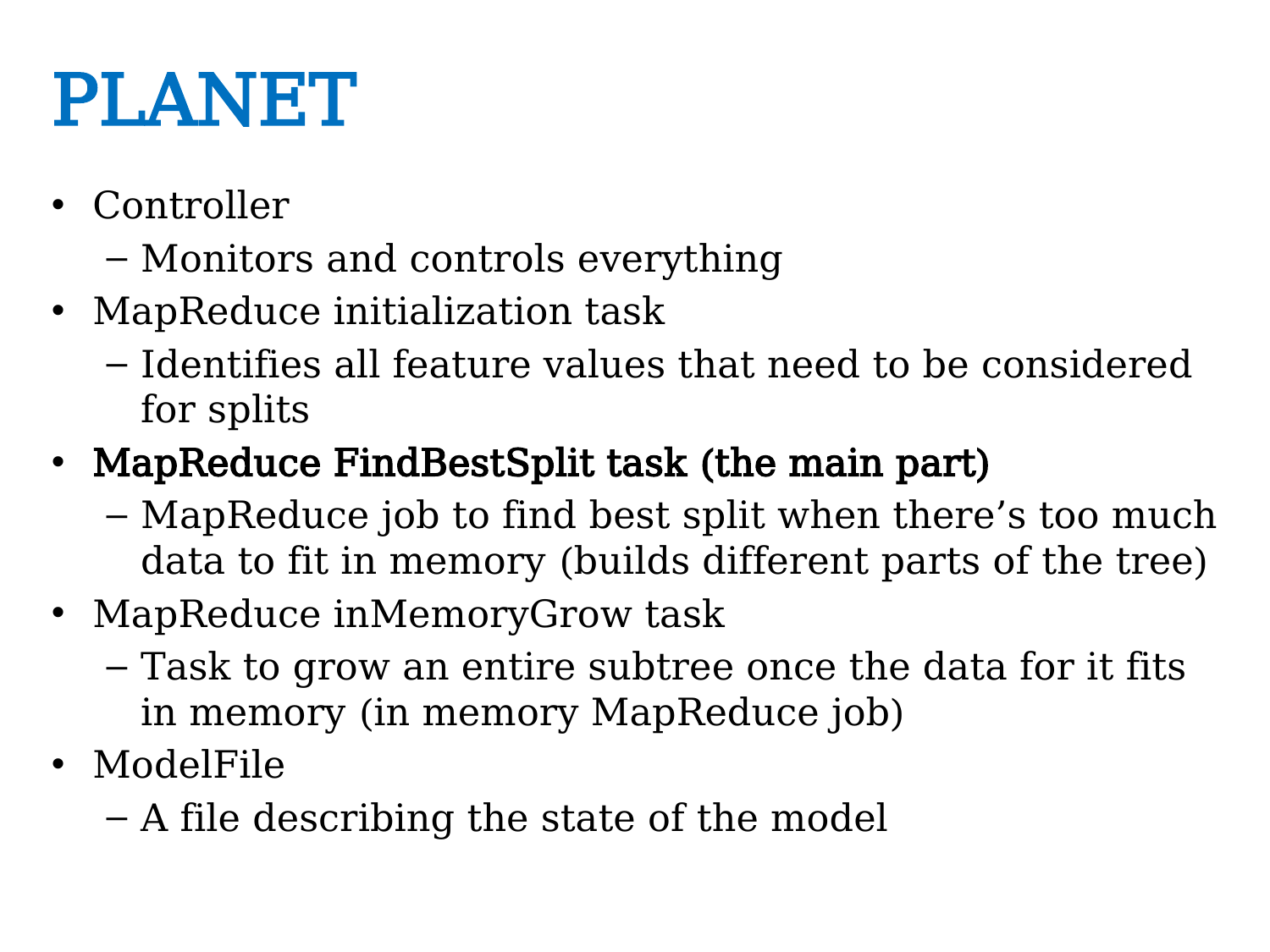

# PLANET
Controller
Monitors and controls everything
MapReduce initialization task
Identifies all feature values that need to be considered for splits
MapReduce FindBestSplit task (the main part)
MapReduce job to find best split when there’s too much data to fit in memory (builds different parts of the tree)
MapReduce inMemoryGrow task
Task to grow an entire subtree once the data for it fits in memory (in memory MapReduce job)
ModelFile
A file describing the state of the model